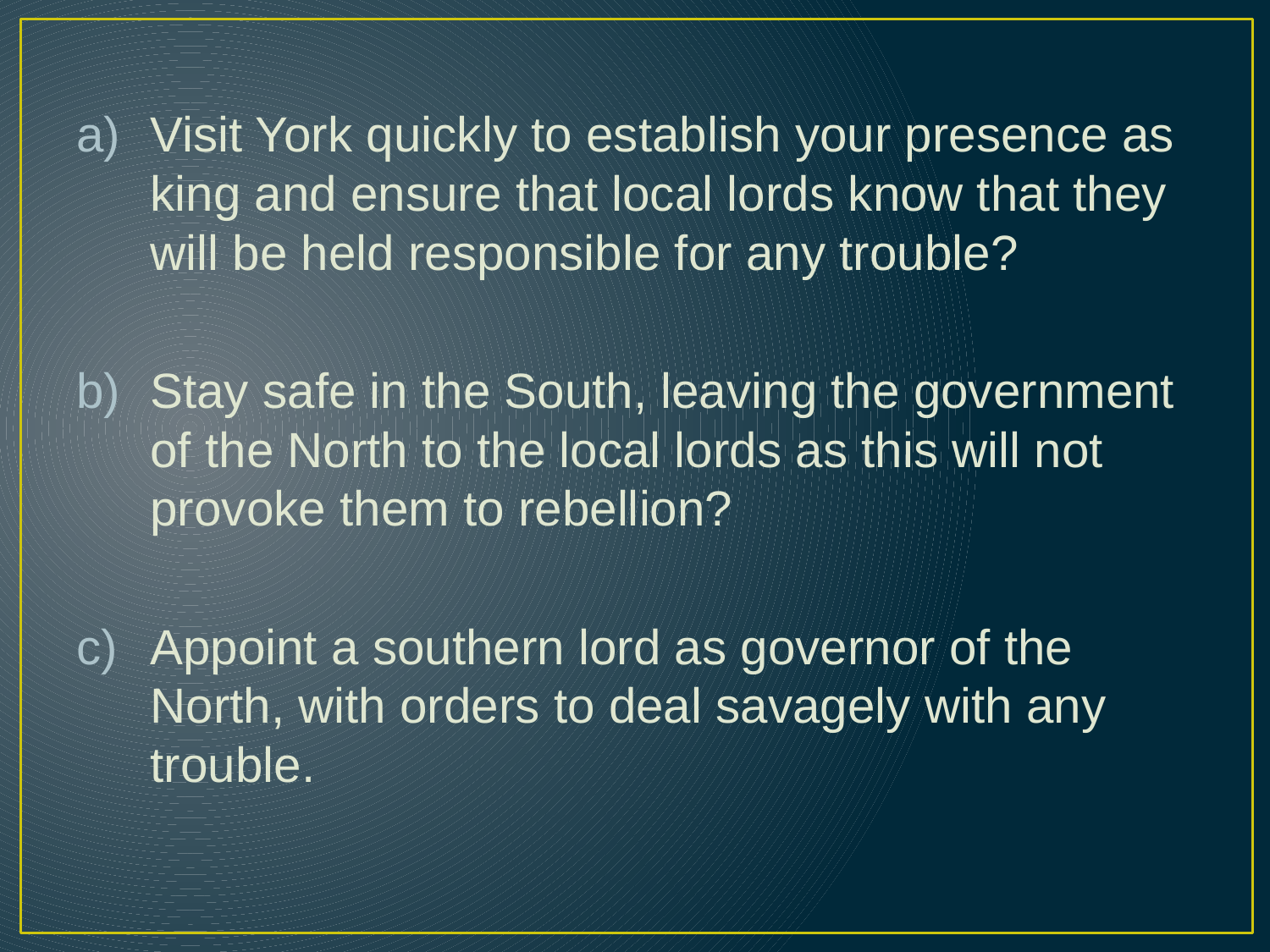

Visit York quickly to establish your presence as king and ensure that local lords know that they will be held responsible for any trouble?

Stay safe in the South, leaving the government of the North to the local lords as this will not provoke them to rebellion?

Appoint a southern lord as governor of the North, with orders to deal savagely with any trouble.